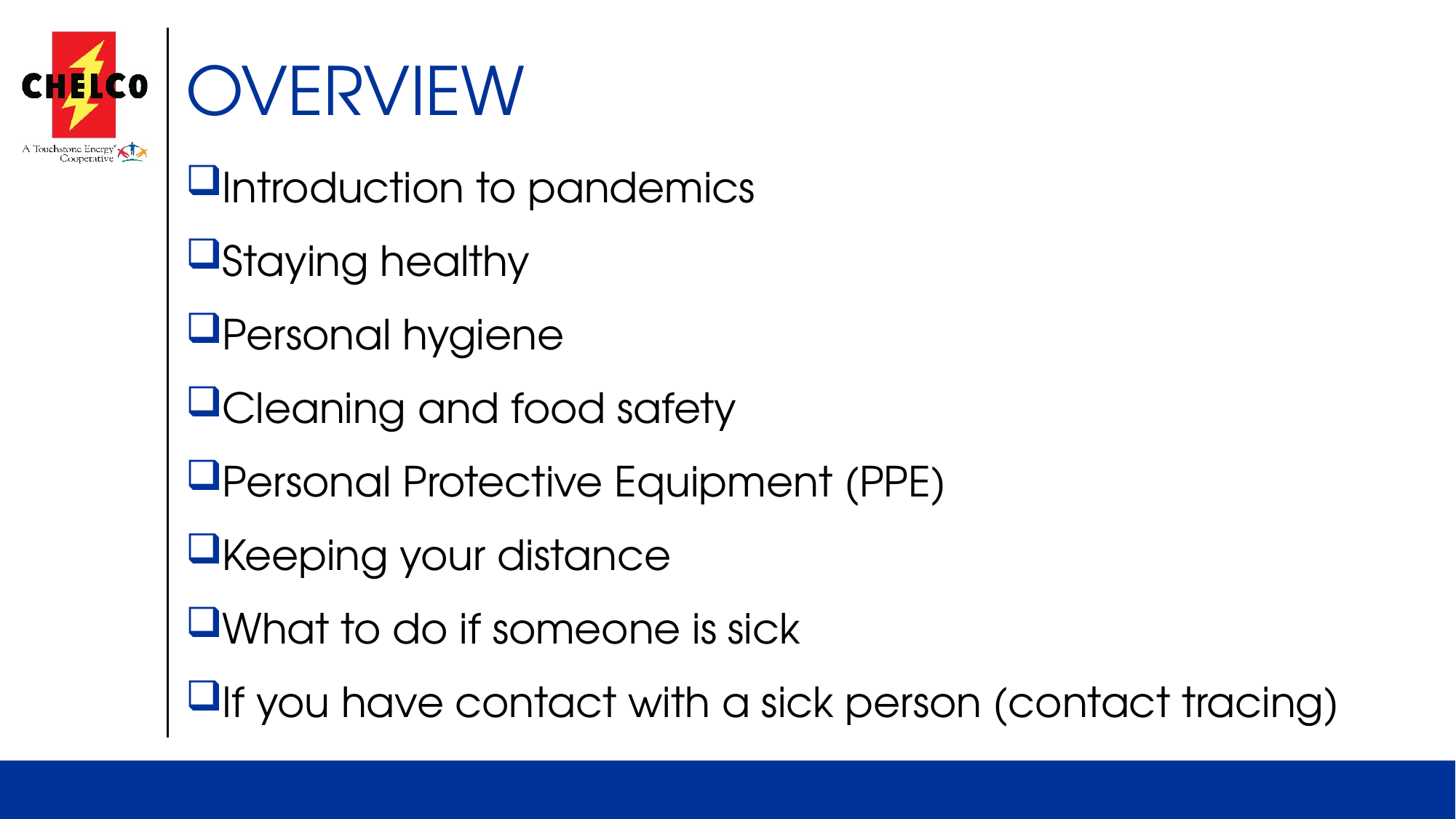

# Overview
Introduction to pandemics
Staying healthy
Personal hygiene
Cleaning and food safety
Personal Protective Equipment (PPE)
Keeping your distance
What to do if someone is sick
If you have contact with a sick person (contact tracing)